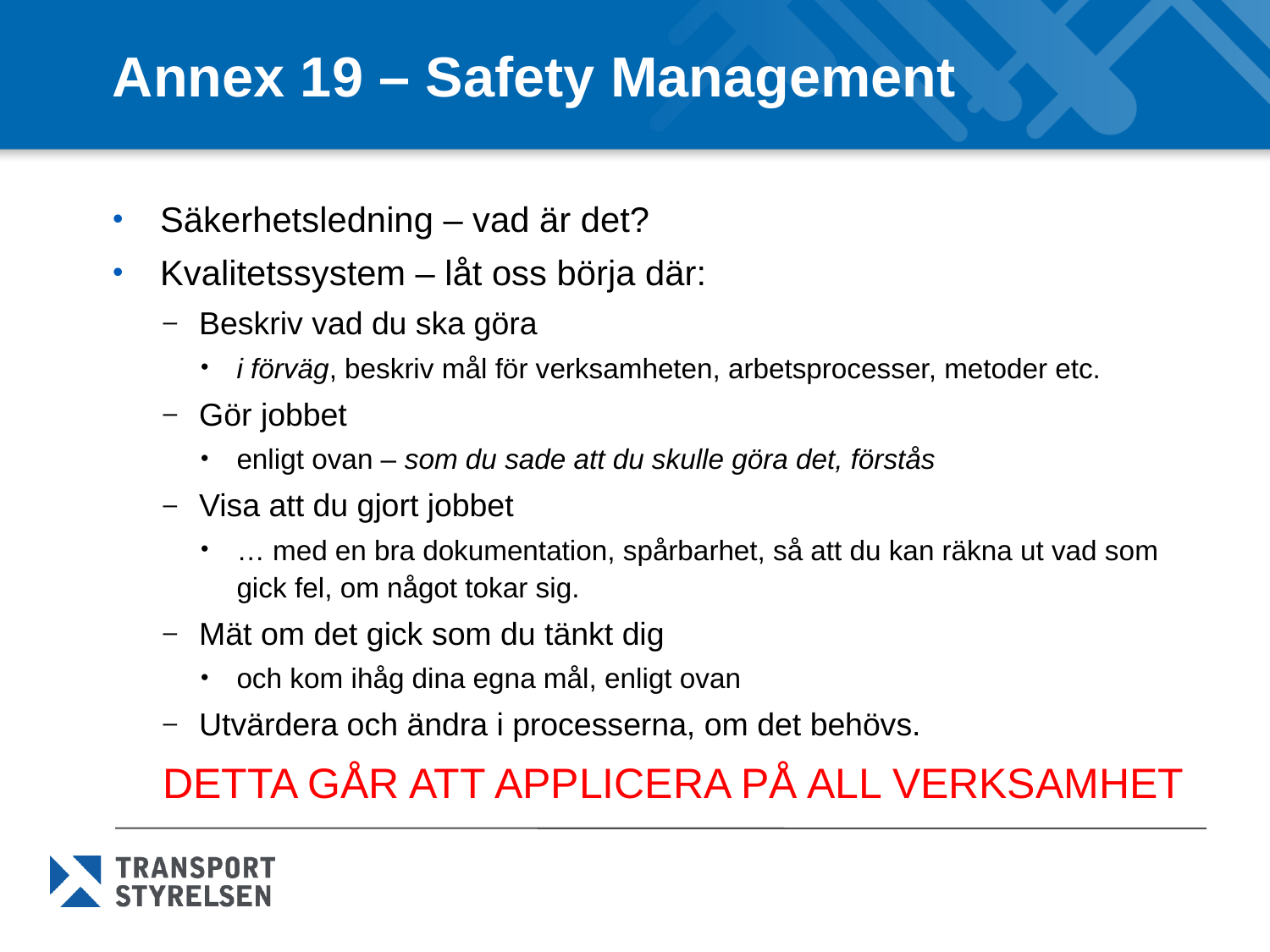

# Annex 19 – Safety Management
Säkerhetsledning – vad är det?
Kvalitetssystem – låt oss börja där:
Beskriv vad du ska göra
i förväg, beskriv mål för verksamheten, arbetsprocesser, metoder etc.
Gör jobbet
enligt ovan – som du sade att du skulle göra det, förstås
Visa att du gjort jobbet
… med en bra dokumentation, spårbarhet, så att du kan räkna ut vad som gick fel, om något tokar sig.
Mät om det gick som du tänkt dig
och kom ihåg dina egna mål, enligt ovan
Utvärdera och ändra i processerna, om det behövs.
DETTA GÅR ATT APPLICERA PÅ ALL VERKSAMHET